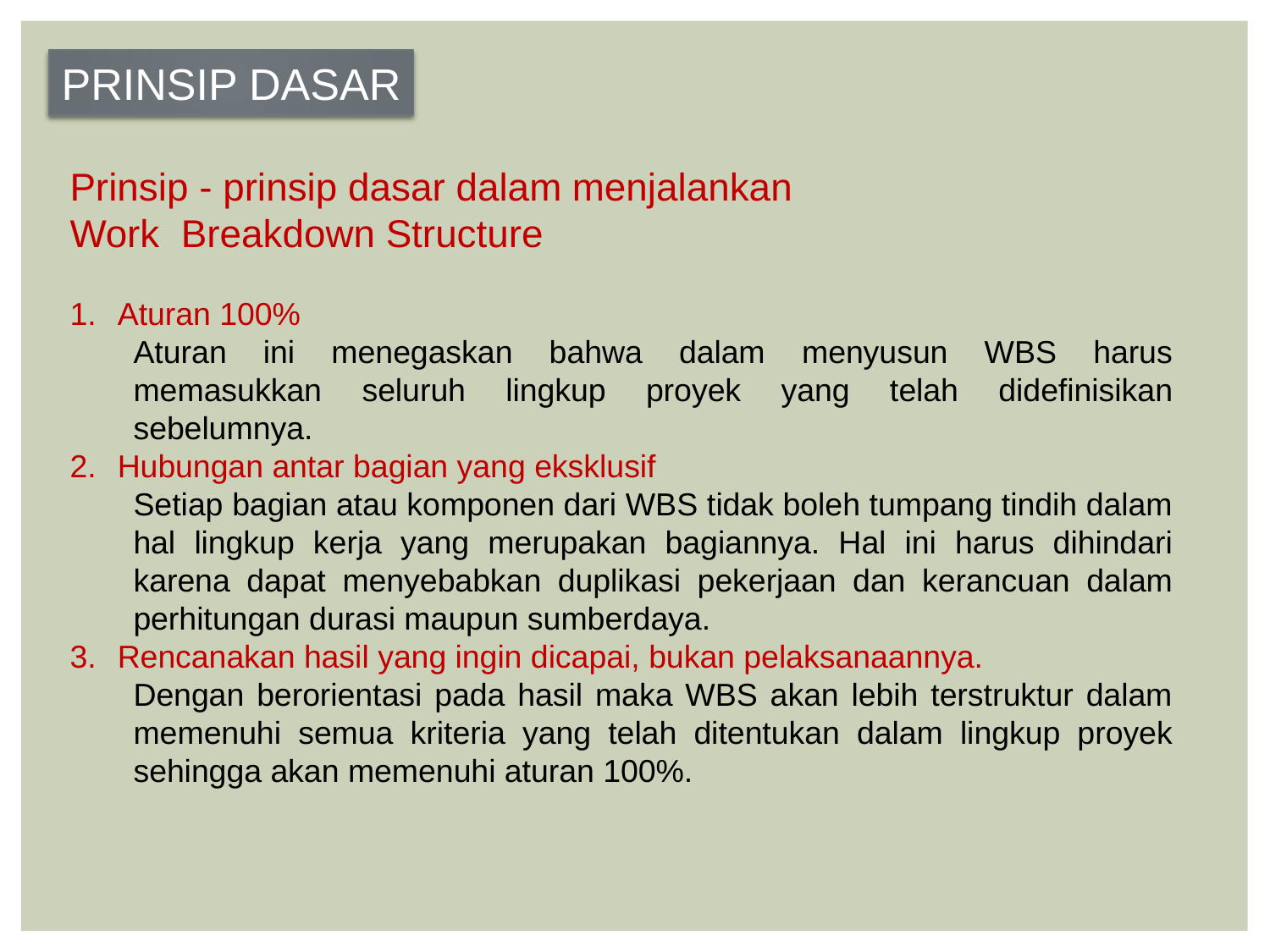

PRINSIP DASAR
Prinsip - prinsip dasar dalam menjalankan
Work  Breakdown Structure

Aturan 100%
Aturan ini menegaskan bahwa dalam menyusun WBS harus memasukkan seluruh lingkup proyek yang telah didefinisikan sebelumnya.
Hubungan antar bagian yang eksklusif
Setiap bagian atau komponen dari WBS tidak boleh tumpang tindih dalam hal lingkup kerja yang merupakan bagiannya. Hal ini harus dihindari karena dapat menyebabkan duplikasi pekerjaan dan kerancuan dalam perhitungan durasi maupun sumberdaya.
Rencanakan hasil yang ingin dicapai, bukan pelaksanaannya.
Dengan berorientasi pada hasil maka WBS akan lebih terstruktur dalam memenuhi semua kriteria yang telah ditentukan dalam lingkup proyek sehingga akan memenuhi aturan 100%.